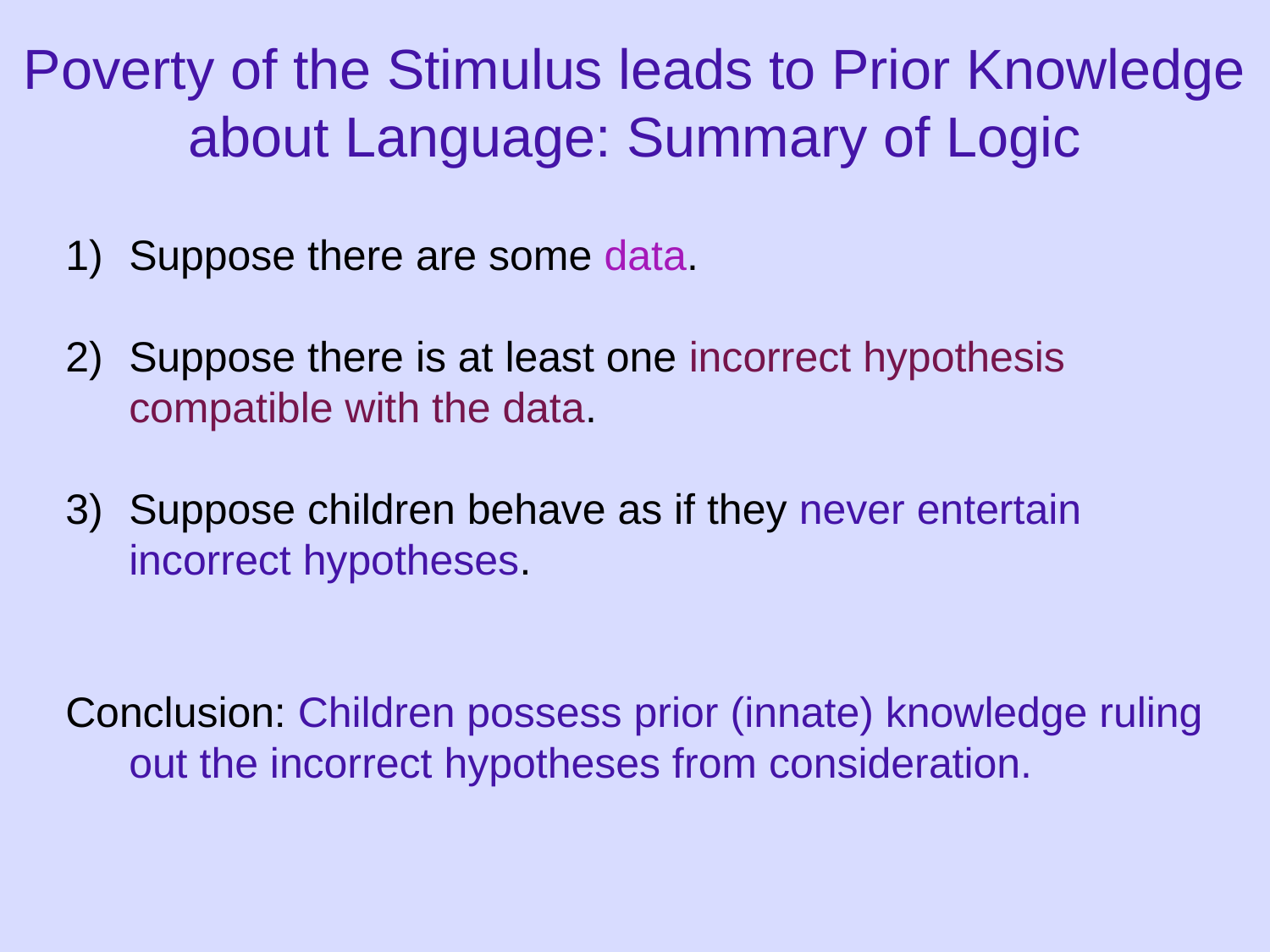

Poverty of the Stimulus leads to Prior Knowledge about Language: Summary of Logic
Suppose there are some data.

Suppose there is at least one incorrect hypothesis compatible with the data.

Suppose children behave as if they never entertain incorrect hypotheses.

Conclusion: Children possess prior (innate) knowledge ruling out the incorrect hypotheses from consideration.